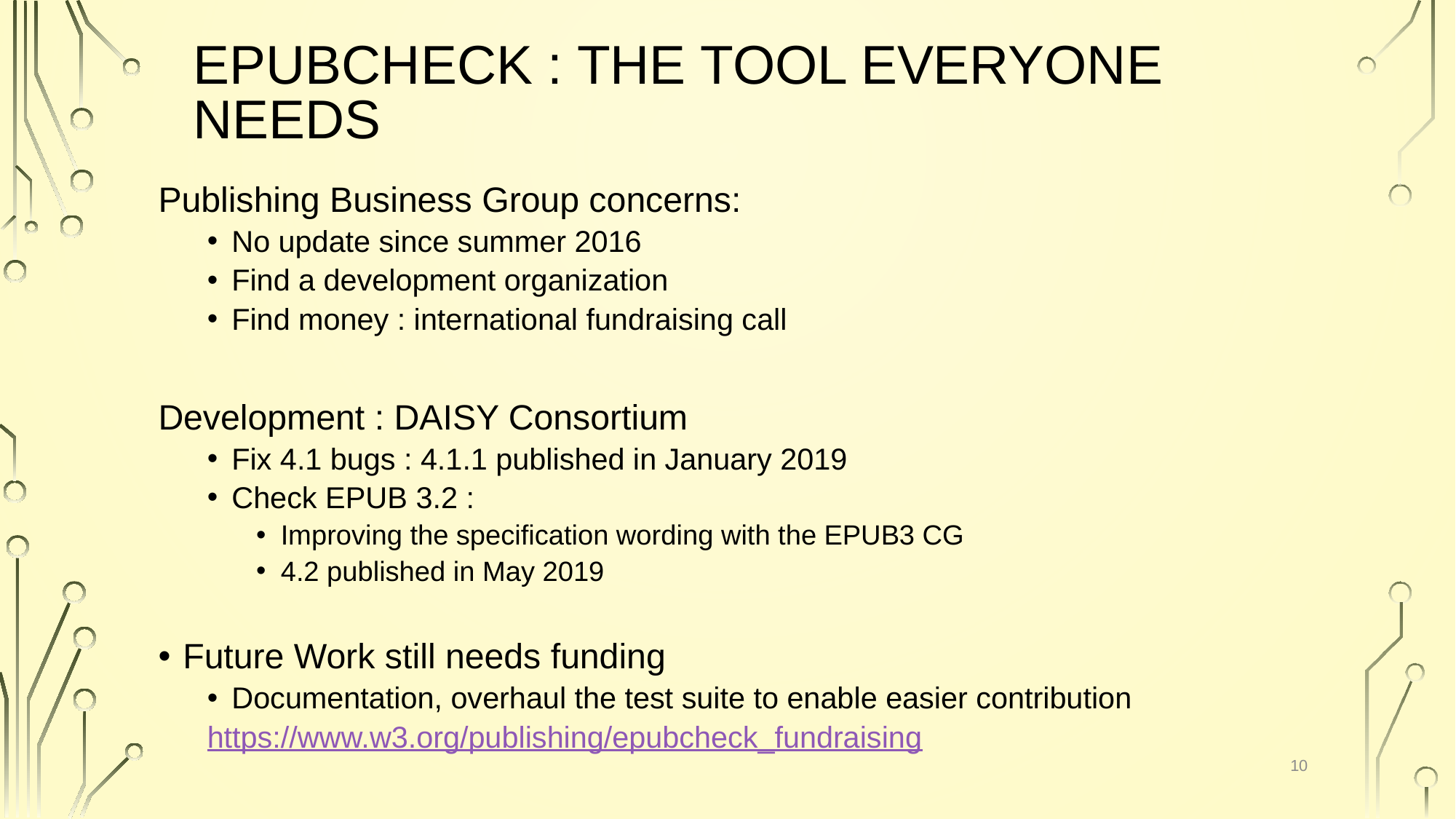

# EPUBCheck : the tool everyone needs
Publishing Business Group concerns:
No update since summer 2016
Find a development organization
Find money : international fundraising call

Development : DAISY Consortium
Fix 4.1 bugs : 4.1.1 published in January 2019
Check EPUB 3.2 :
Improving the specification wording with the EPUB3 CG
4.2 published in May 2019

Future Work still needs funding
Documentation, overhaul the test suite to enable easier contribution
https://www.w3.org/publishing/epubcheck_fundraising
10